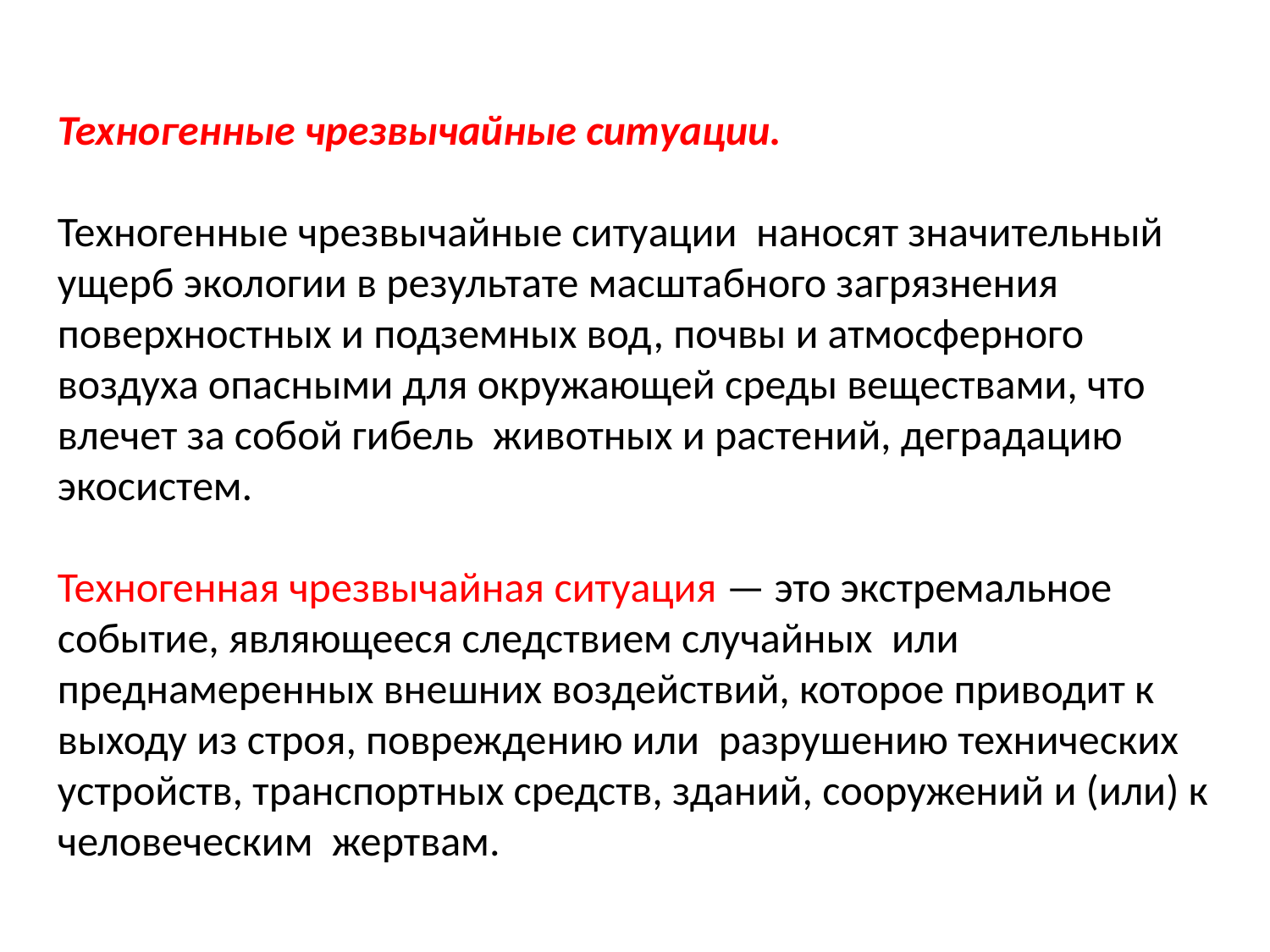

Техногенные чрезвычайные ситуации.

Техногенные чрезвычайные ситуации  наносят значительный ущерб экологии в результате масштабного загрязнения поверхностных и подземных вод, почвы и атмосферного воздуха опасными для окружающей среды веществами, что влечет за собой гибель  животных и растений, деградацию экосистем.

Техногенная чрезвычайная ситуация — это экстремальное событие, являющееся следствием случайных  или преднамеренных внешних воздействий, которое приводит к выходу из строя, повреждению или  разрушению технических устройств, транспортных средств, зданий, сооружений и (или) к человеческим  жертвам.